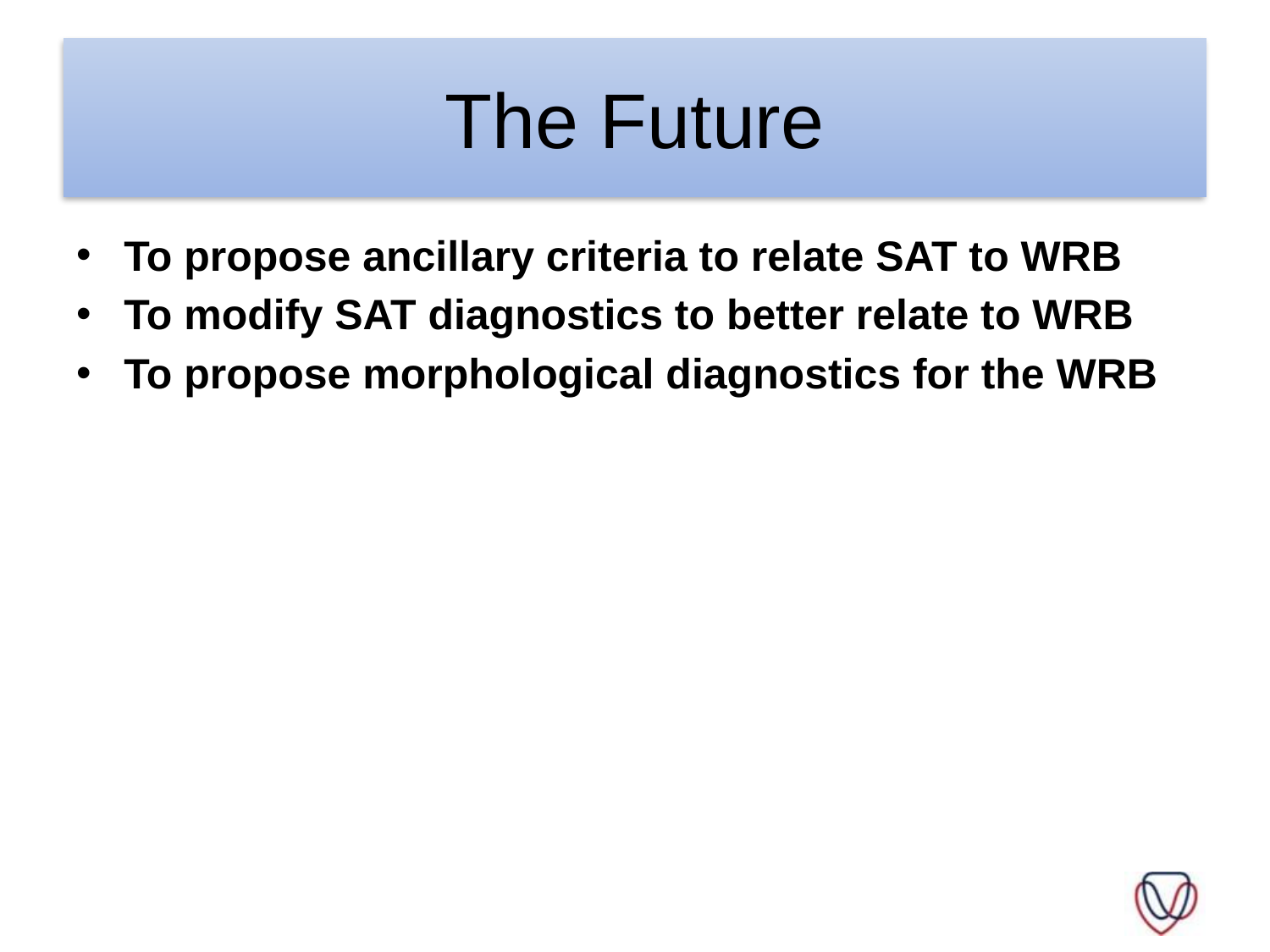

# The Future
To propose ancillary criteria to relate SAT to WRB
To modify SAT diagnostics to better relate to WRB
To propose morphological diagnostics for the WRB